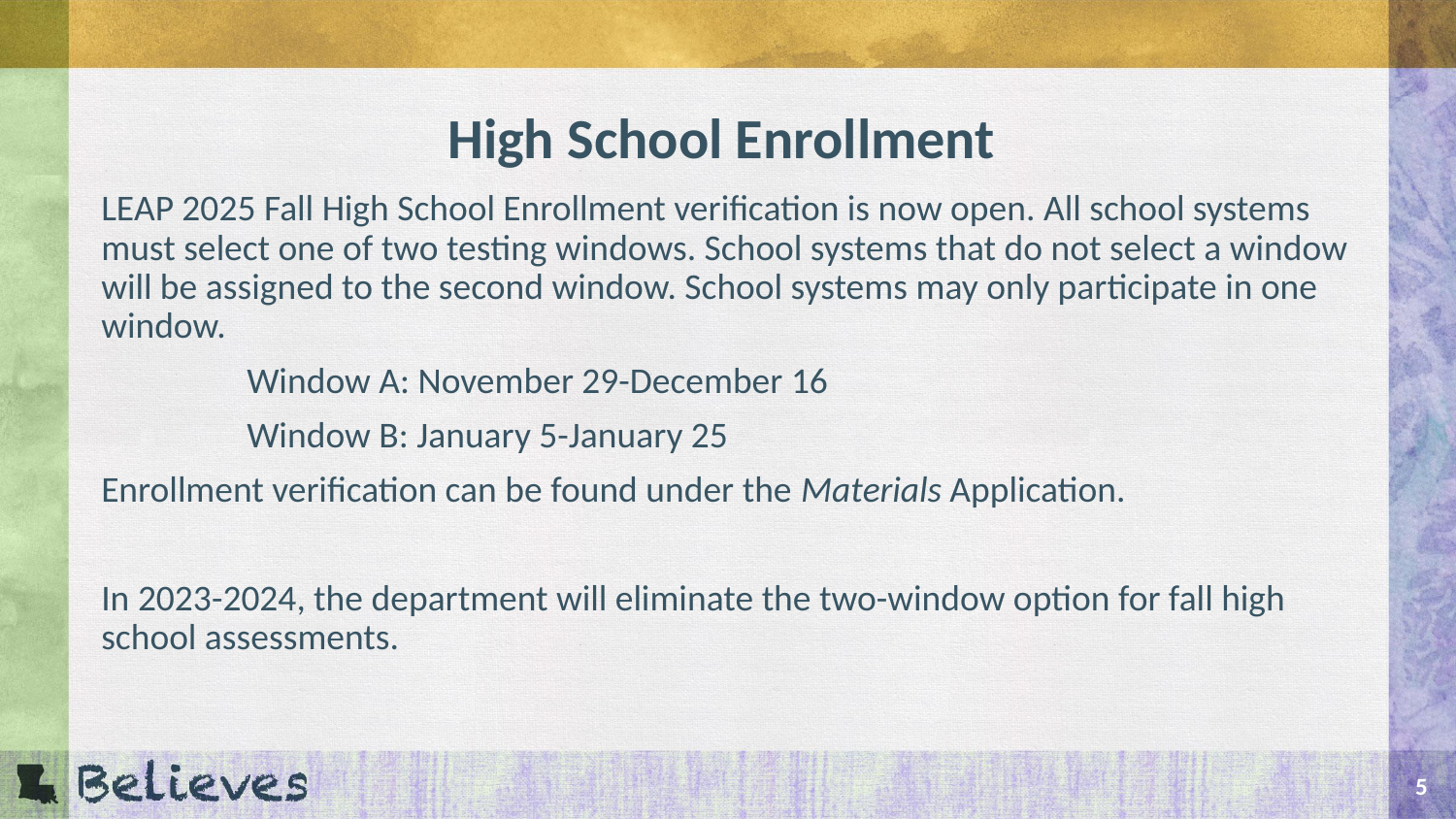

# High School Enrollment
LEAP 2025 Fall High School Enrollment verification is now open. All school systems must select one of two testing windows. School systems that do not select a window will be assigned to the second window. School systems may only participate in one window.
	Window A: November 29-December 16
	Window B: January 5-January 25
Enrollment verification can be found under the Materials Application.

In 2023-2024, the department will eliminate the two-window option for fall high school assessments.